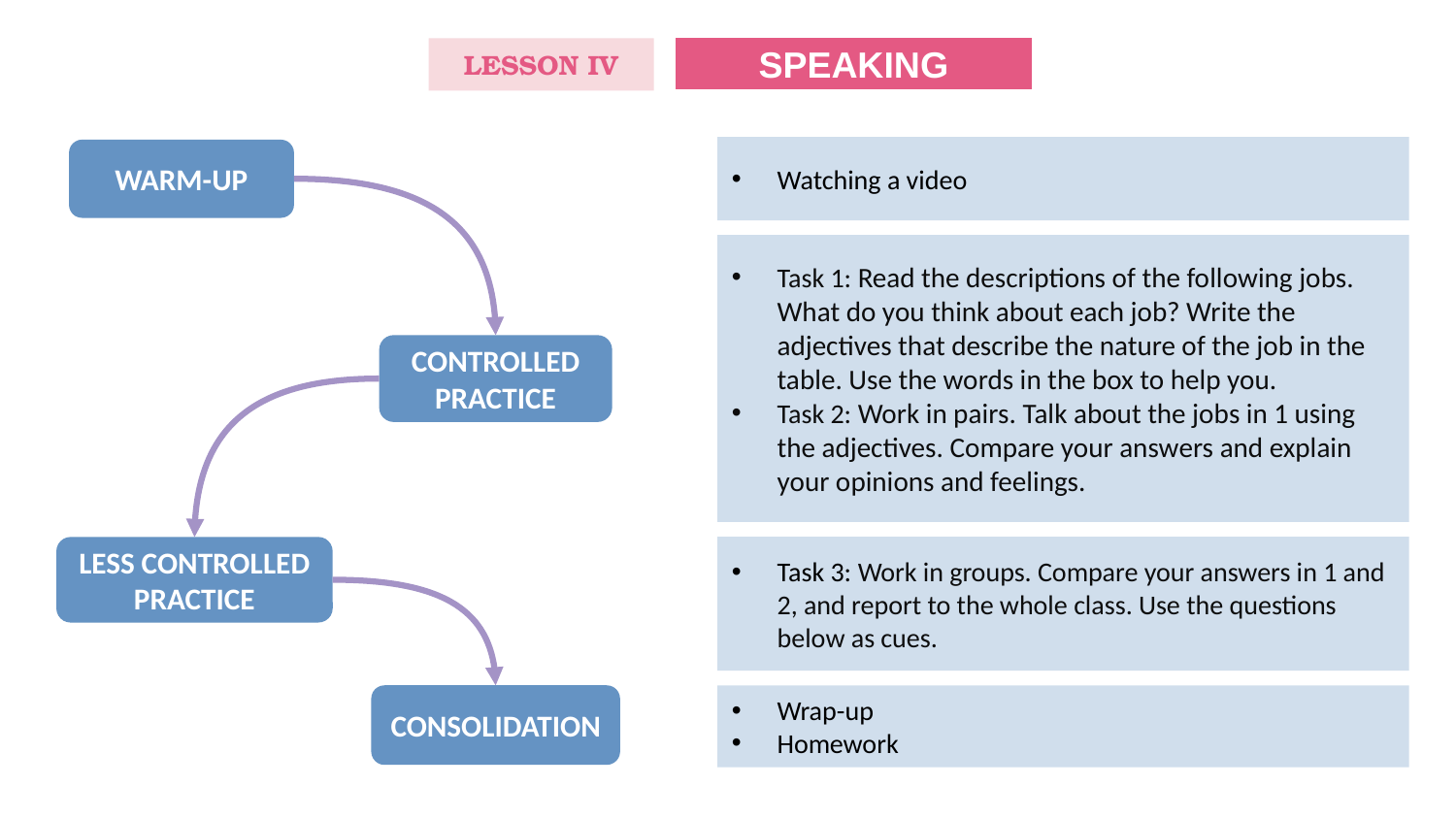

SPEAKING
LESSON IV
Watching a video
WARM-UP
Task 1: Read the descriptions of the following jobs. What do you think about each job? Write the adjectives that describe the nature of the job in the table. Use the words in the box to help you.
Task 2: Work in pairs. Talk about the jobs in 1 using the adjectives. Compare your answers and explain your opinions and feelings.
CONTROLLED PRACTICE
Task 3: Work in groups. Compare your answers in 1 and 2, and report to the whole class. Use the questions below as cues.
LESS CONTROLLED PRACTICE
CONSOLIDATION
Wrap-up
Homework